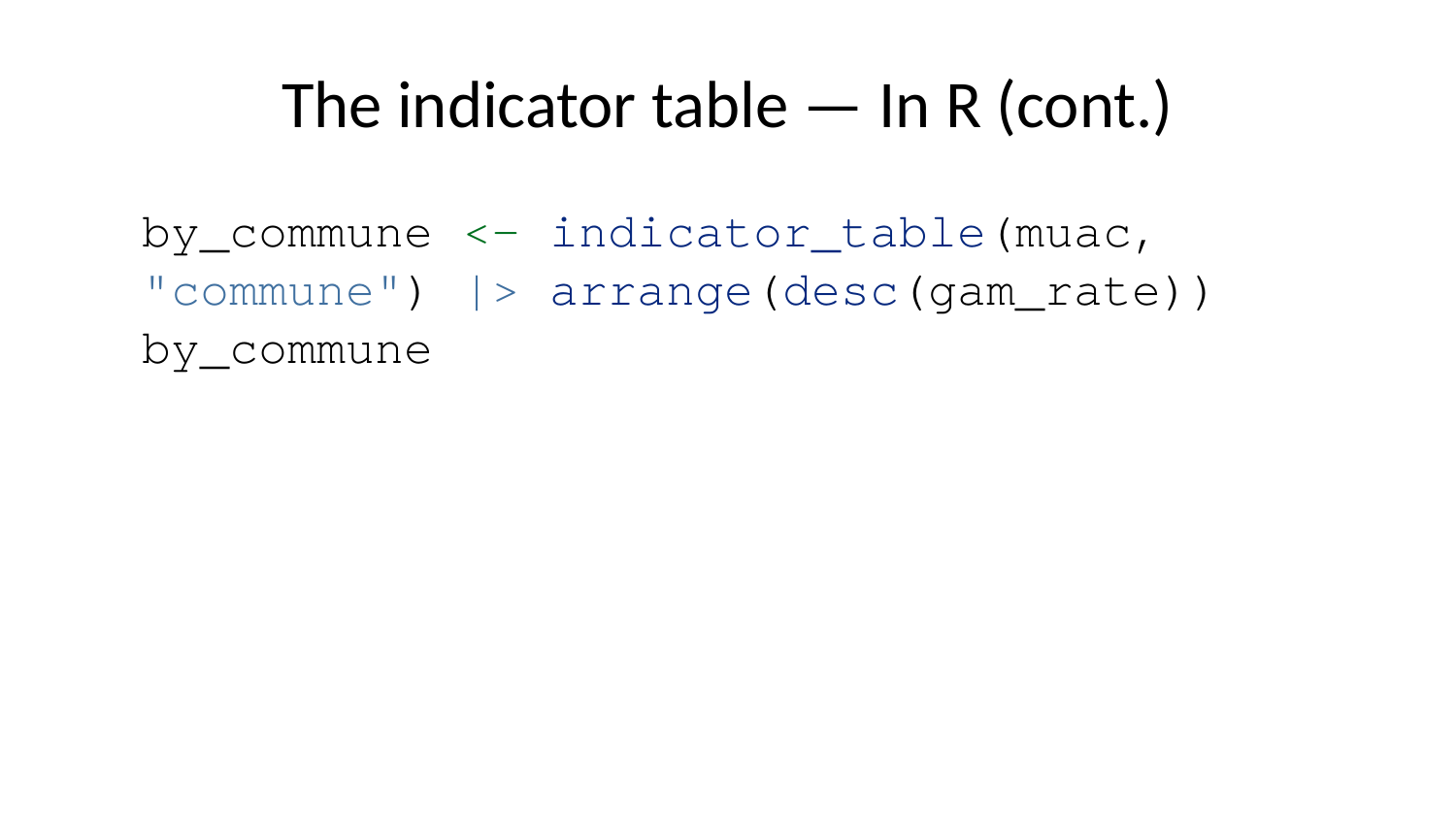

# The indicator table — In R (cont.)
by_commune <- indicator_table(muac, "commune") |> arrange(desc(gam_rate))
by_commune